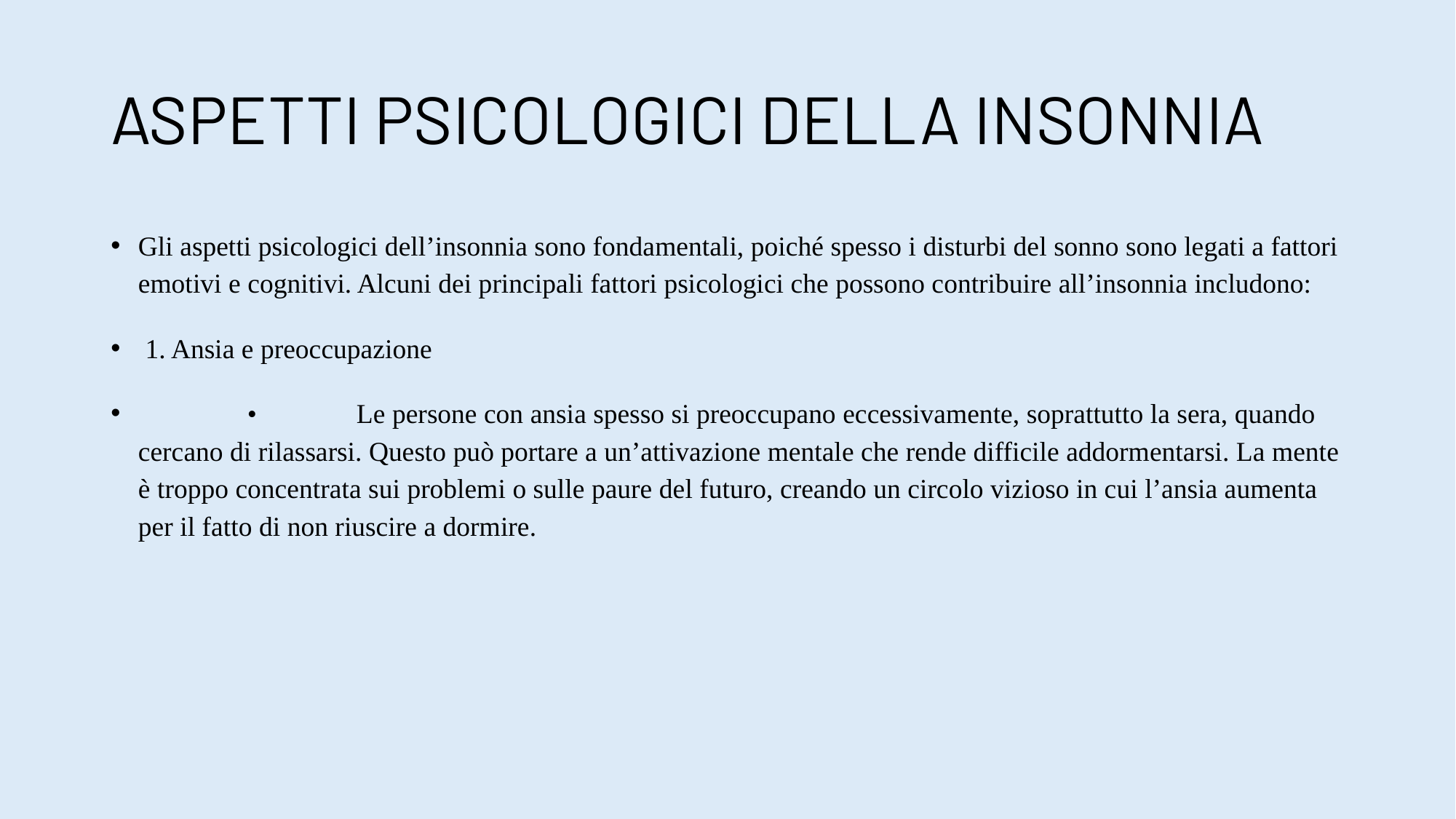

# ASPETTI PSICOLOGICI DELLA INSONNIA
Gli aspetti psicologici dell’insonnia sono fondamentali, poiché spesso i disturbi del sonno sono legati a fattori emotivi e cognitivi. Alcuni dei principali fattori psicologici che possono contribuire all’insonnia includono:
 1. Ansia e preoccupazione
 	•	Le persone con ansia spesso si preoccupano eccessivamente, soprattutto la sera, quando cercano di rilassarsi. Questo può portare a un’attivazione mentale che rende difficile addormentarsi. La mente è troppo concentrata sui problemi o sulle paure del futuro, creando un circolo vizioso in cui l’ansia aumenta per il fatto di non riuscire a dormire.